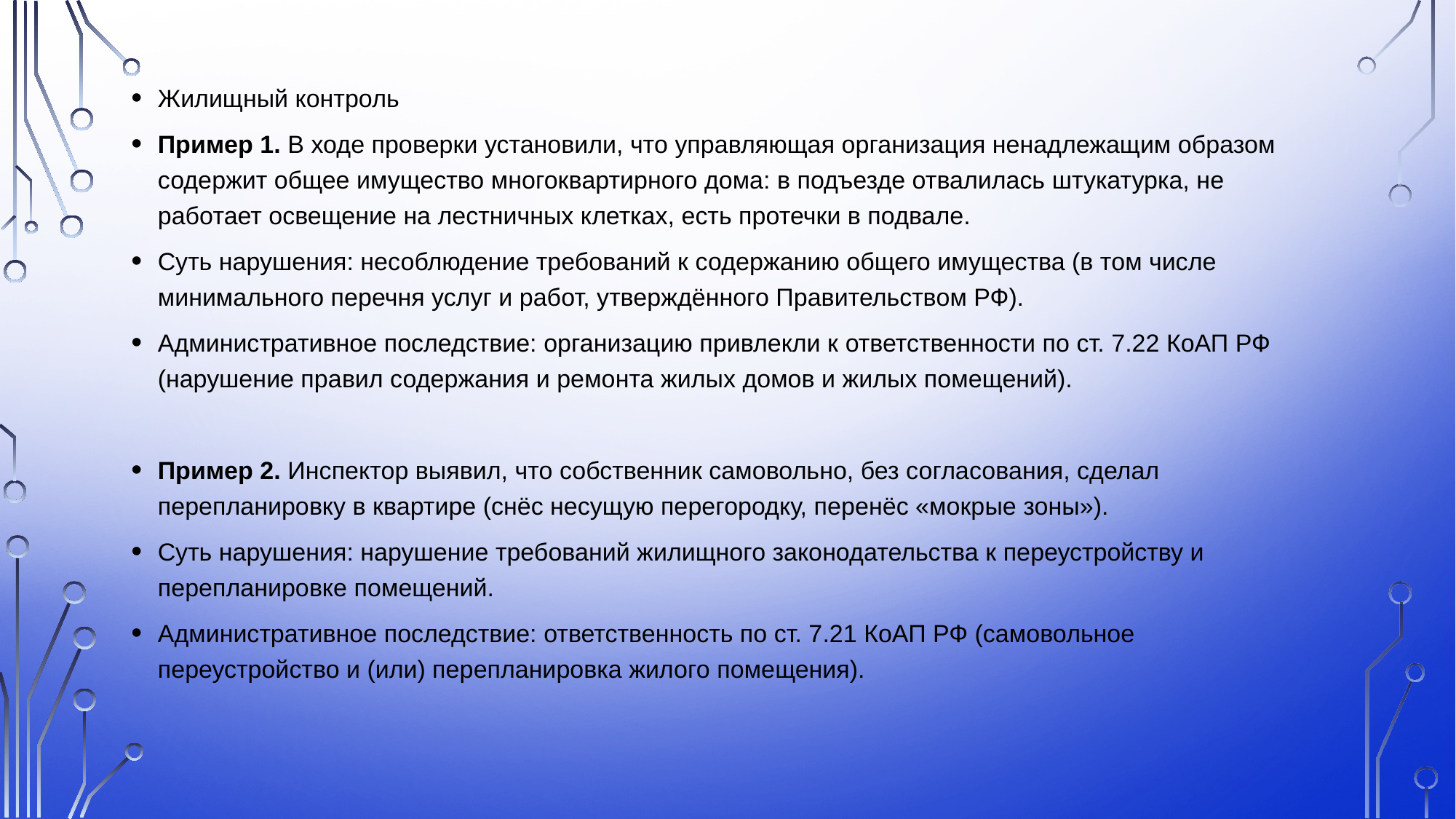

Жилищный контроль
Пример 1. В ходе проверки установили, что управляющая организация ненадлежащим образом содержит общее имущество многоквартирного дома: в подъезде отвалилась штукатурка, не работает освещение на лестничных клетках, есть протечки в подвале.
Суть нарушения: несоблюдение требований к содержанию общего имущества (в том числе минимального перечня услуг и работ, утверждённого Правительством РФ).
Административное последствие: организацию привлекли к ответственности по ст. 7.22 КоАП РФ (нарушение правил содержания и ремонта жилых домов и жилых помещений).

Пример 2. Инспектор выявил, что собственник самовольно, без согласования, сделал перепланировку в квартире (снёс несущую перегородку, перенёс «мокрые зоны»).
Суть нарушения: нарушение требований жилищного законодательства к переустройству и перепланировке помещений.
Административное последствие: ответственность по ст. 7.21 КоАП РФ (самовольное переустройство и (или) перепланировка жилого помещения).